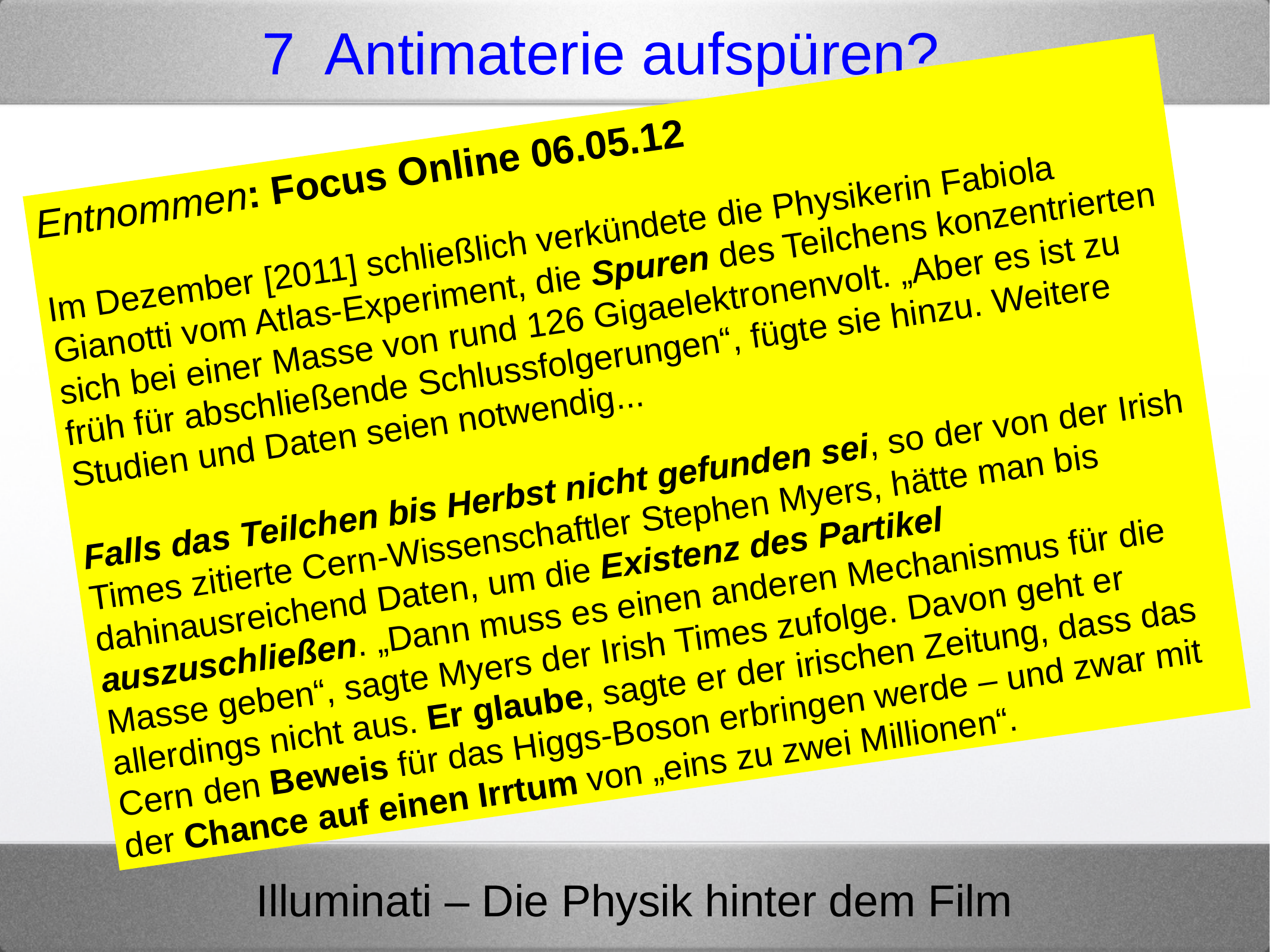

7  Antimaterie aufspüren?
Entnommen: Focus Online 06.05.12

Im Dezember [2011] schließlich verkündete die Physikerin Fabiola Gianotti vom Atlas-Experiment, die Spuren des Teilchens konzentrierten sich bei einer Masse von rund 126 Gigaelektronenvolt. „Aber es ist zu früh für abschließende Schlussfolgerungen“, fügte sie hinzu. Weitere Studien und Daten seien notwendig...

Falls das Teilchen bis Herbst nicht gefunden sei, so der von der Irish Times zitierte Cern-Wissenschaftler Stephen Myers, hätte man bis dahinausreichend Daten, um die Existenz des Partikel auszuschließen. „Dann muss es einen anderen Mechanismus für die Masse geben“, sagte Myers der Irish Times zufolge. Davon geht er allerdings nicht aus. Er glaube, sagte er der irischen Zeitung, dass das Cern den Beweis für das Higgs-Boson erbringen werde – und zwar mit der Chance auf einen Irrtum von „eins zu zwei Millionen“.
Reflexion der Spurensuche
Indizienbeweis
Verifizierung und Falsifizierung
Induktive Stützung
Unsere Spurensuche ist exemplarisch
Aktueller Fall: Suche nach dem Higgs-Boson